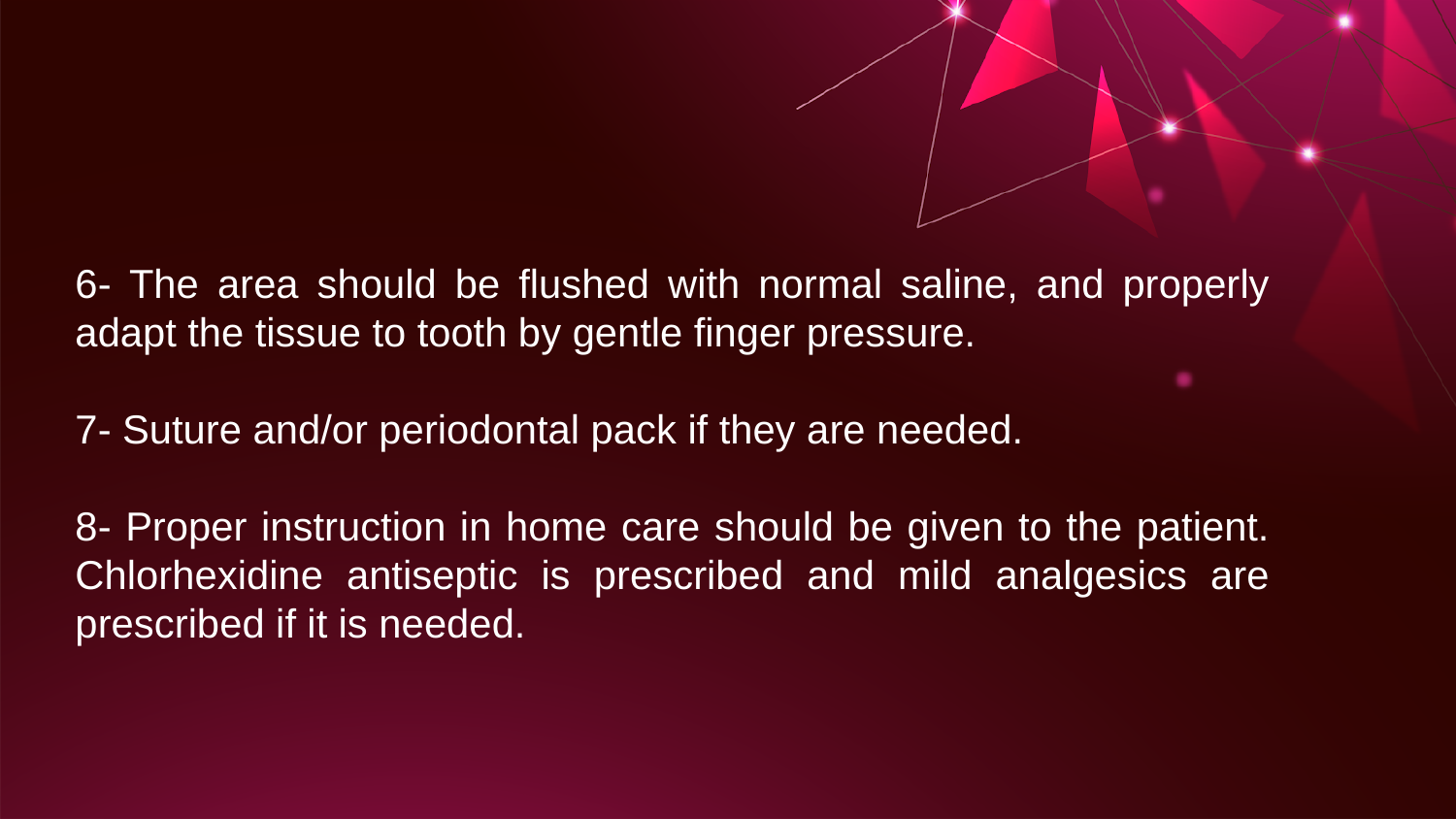

6- The area should be flushed with normal saline, and properly adapt the tissue to tooth by gentle finger pressure.

7- Suture and/or periodontal pack if they are needed.

8- Proper instruction in home care should be given to the patient. Chlorhexidine antiseptic is prescribed and mild analgesics are prescribed if it is needed.